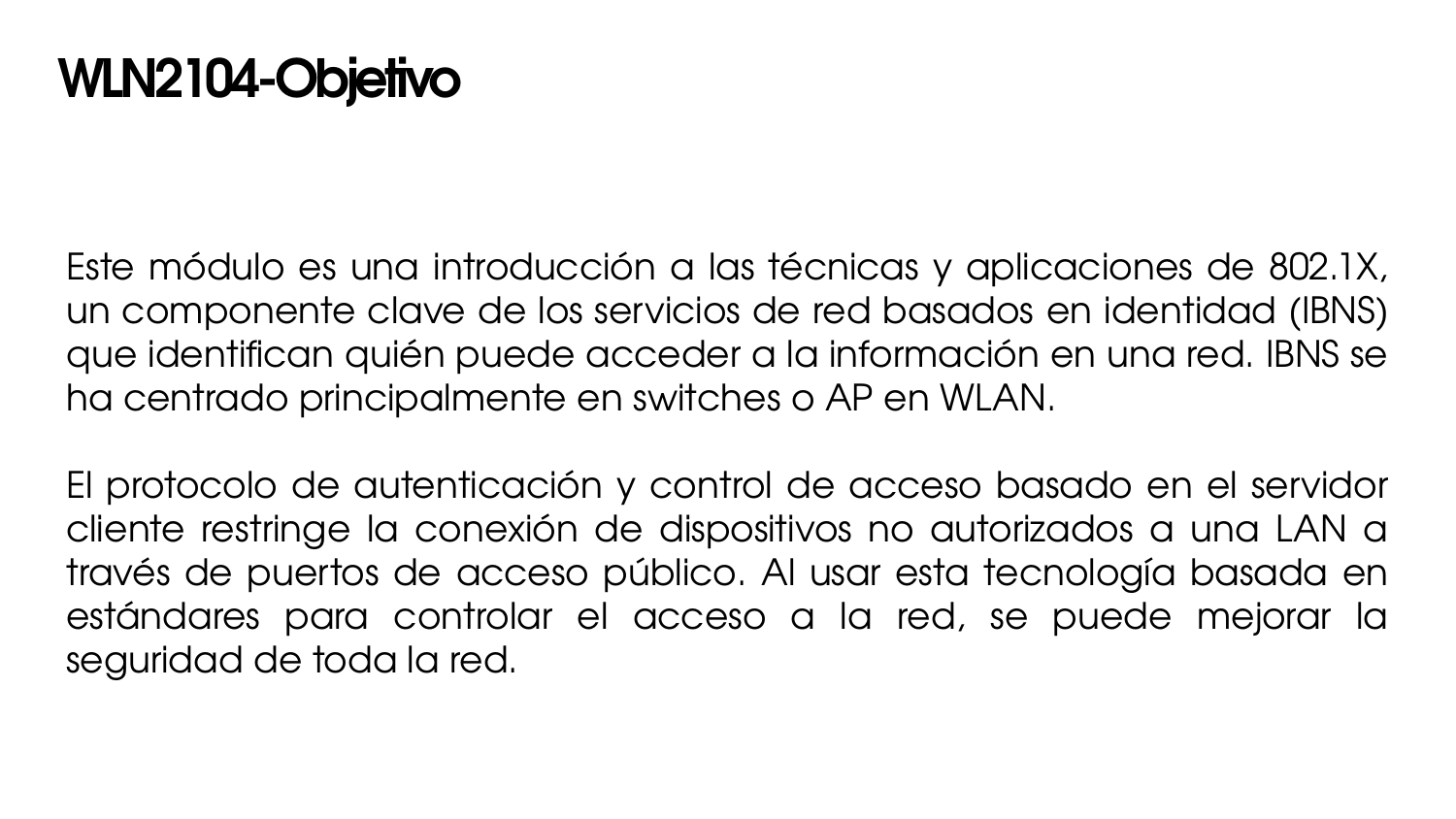

31
# WLN2104-Objetivo
Este módulo es una introducción a las técnicas y aplicaciones de 802.1X, un componente clave de los servicios de red basados ​​en identidad (IBNS) que identifican quién puede acceder a la información en una red. IBNS se ha centrado principalmente en switches o AP en WLAN.

El protocolo de autenticación y control de acceso basado en el servidor cliente restringe la conexión de dispositivos no autorizados a una LAN a través de puertos de acceso público. Al usar esta tecnología basada en estándares para controlar el acceso a la red, se puede mejorar la seguridad de toda la red.